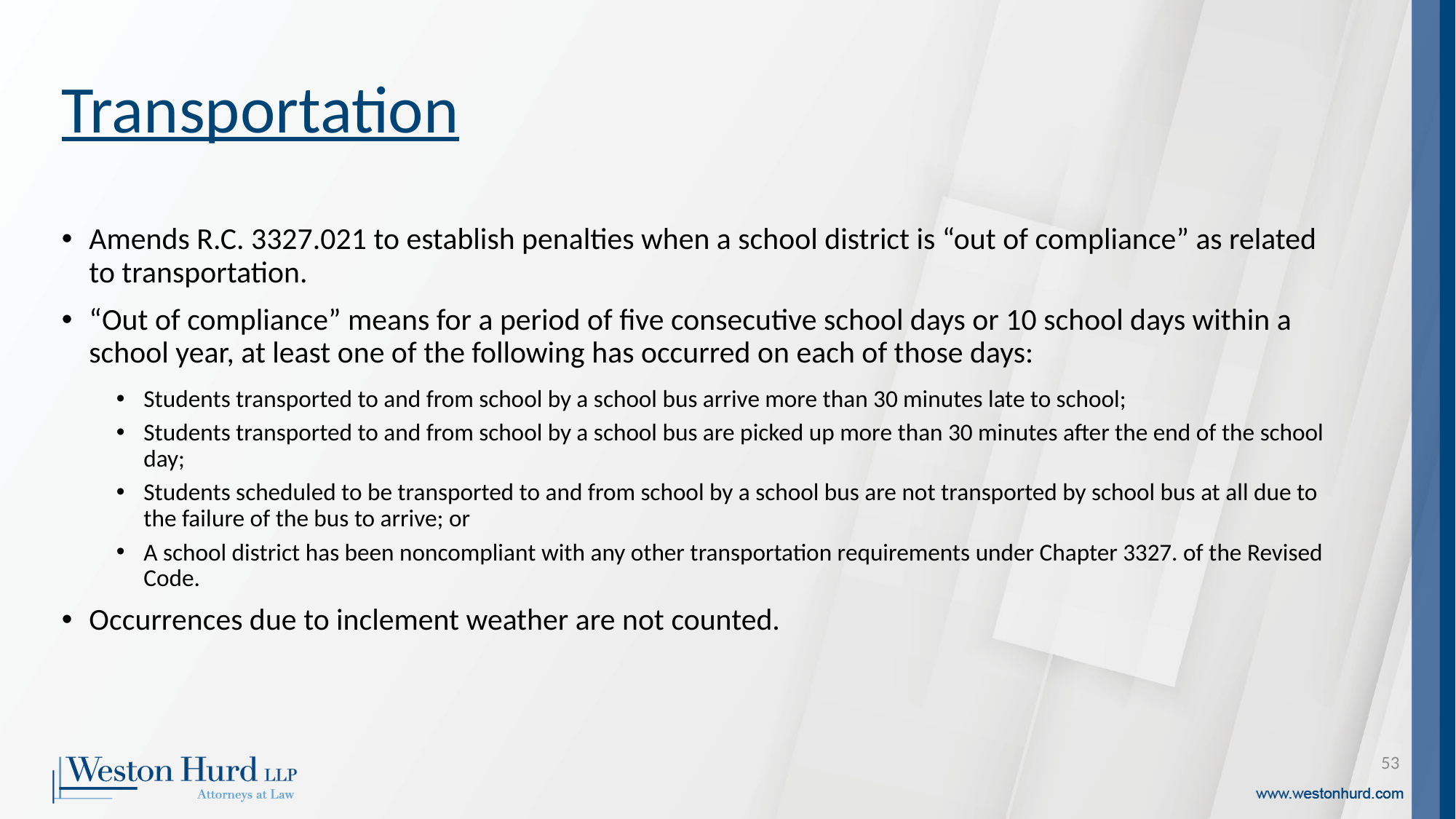

# Transportation
Amends R.C. 3327.021 to establish penalties when a school district is “out of compliance” as related to transportation.
“Out of compliance” means for a period of five consecutive school days or 10 school days within a school year, at least one of the following has occurred on each of those days:
Students transported to and from school by a school bus arrive more than 30 minutes late to school;
Students transported to and from school by a school bus are picked up more than 30 minutes after the end of the school day;
Students scheduled to be transported to and from school by a school bus are not transported by school bus at all due to the failure of the bus to arrive; or
A school district has been noncompliant with any other transportation requirements under Chapter 3327. of the Revised Code.
Occurrences due to inclement weather are not counted.

53